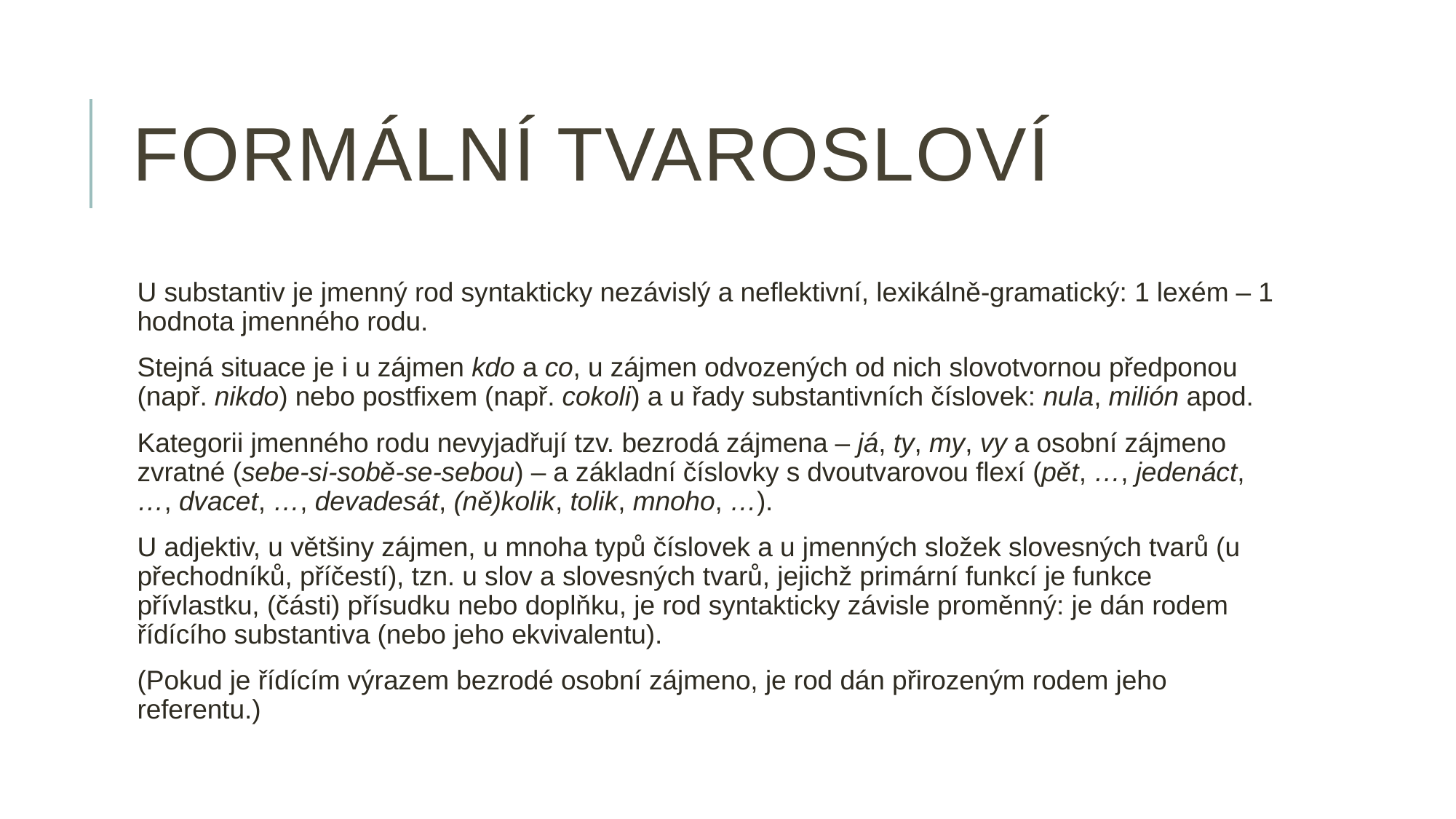

# Formální tvarosloví
U substantiv je jmenný rod syntakticky nezávislý a neflektivní, lexikálně-gramatický: 1 lexém – 1 hodnota jmenného rodu.
Stejná situace je i u zájmen kdo a co, u zájmen odvozených od nich slovotvornou předponou (např. nikdo) nebo postfixem (např. cokoli) a u řady substantivních číslovek: nula, milión apod.
Kategorii jmenného rodu nevyjadřují tzv. bezrodá zájmena – já, ty, my, vy a osobní zájmeno zvratné (sebe-si-sobě-se-sebou) – a základní číslovky s dvoutvarovou flexí (pět, …, jedenáct,…, dvacet, …, devadesát, (ně)kolik, tolik, mnoho, …).
U adjektiv, u většiny zájmen, u mnoha typů číslovek a u jmenných složek slovesných tvarů (u přechodníků, příčestí), tzn. u slov a slovesných tvarů, jejichž primární funkcí je funkce přívlastku, (části) přísudku nebo doplňku, je rod syntakticky závisle proměnný: je dán rodem řídícího substantiva (nebo jeho ekvivalentu).
(Pokud je řídícím výrazem bezrodé osobní zájmeno, je rod dán přirozeným rodem jeho referentu.)